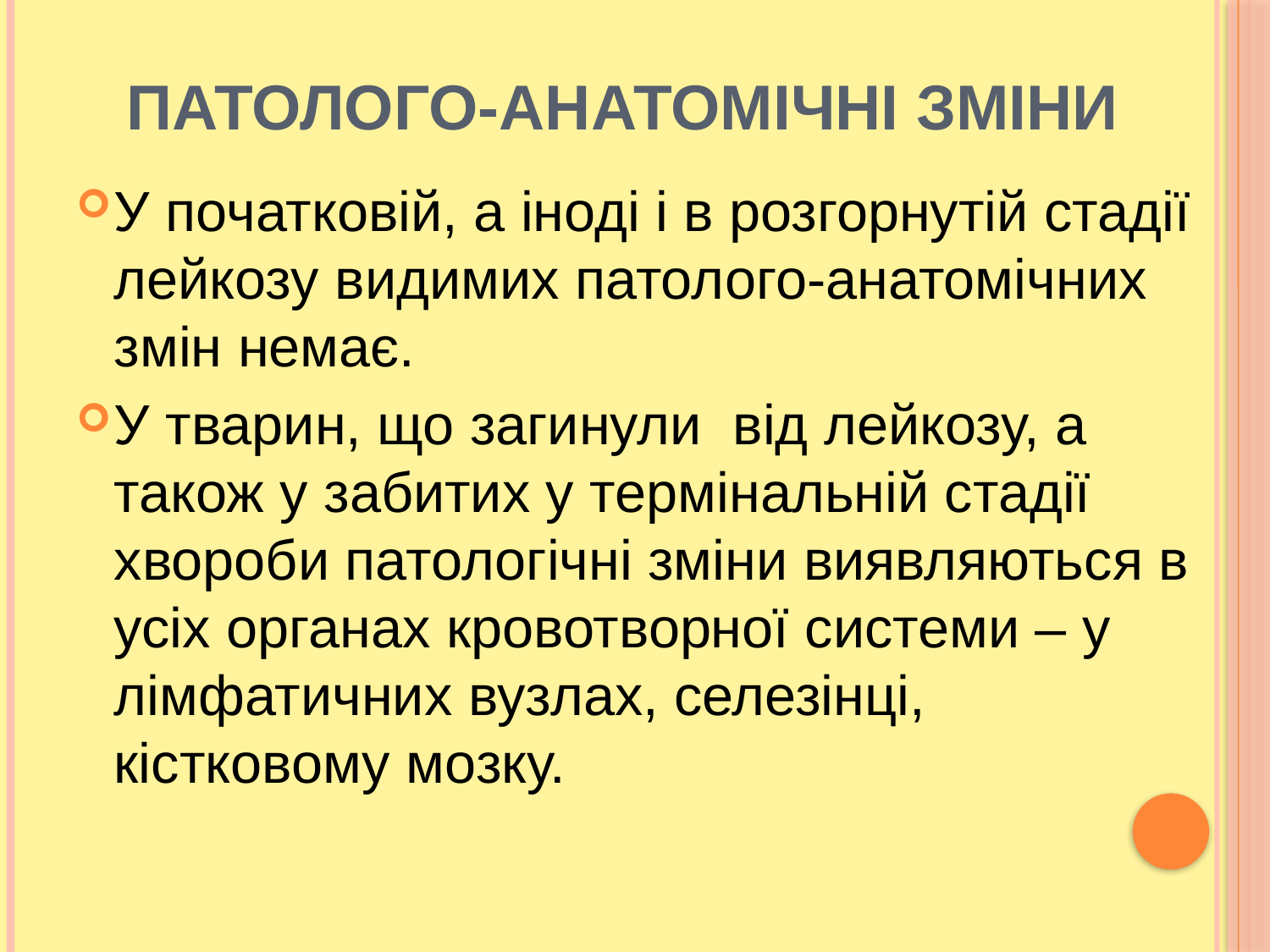

# Патолого-анатомічні зміни
У початковій, а іноді і в розгорнутій стадії лейкозу видимих патолого-анатомічних змін немає.
У тварин, що загинули  від лейкозу, а також у забитих у термінальній стадії хвороби патологічні зміни виявляються в усіх органах кровотворної системи – у лімфатичних вузлах, селезінці, кістковому мозку.